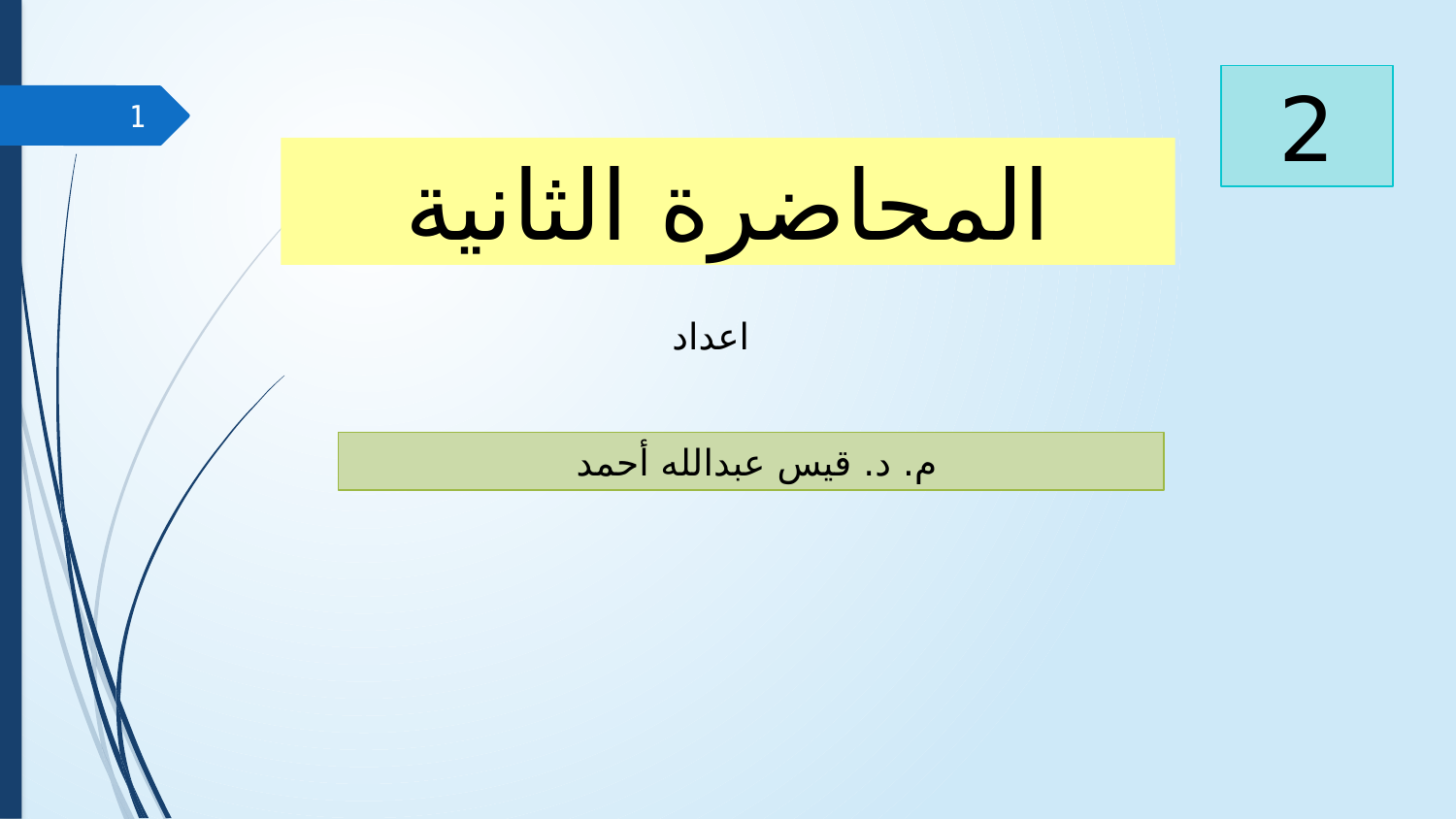

2
1
المحاضرة الثانية
اعداد
م. د. قيس عبدالله أحمد